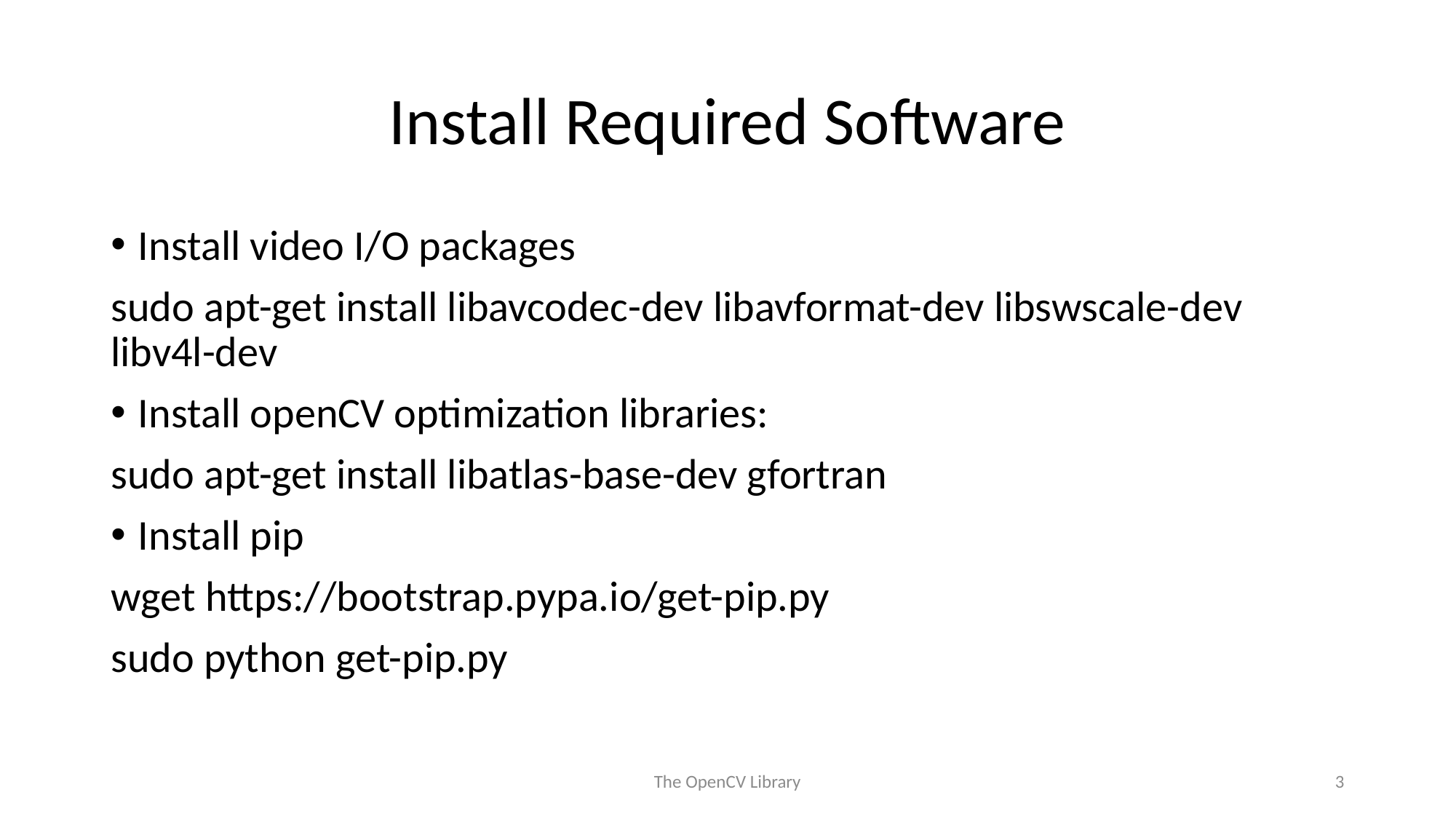

# Install Required Software
Install video I/O packages
sudo apt-get install libavcodec-dev libavformat-dev libswscale-dev libv4l-dev
Install openCV optimization libraries:
sudo apt-get install libatlas-base-dev gfortran
Install pip
wget https://bootstrap.pypa.io/get-pip.py
sudo python get-pip.py

The OpenCV Library
3